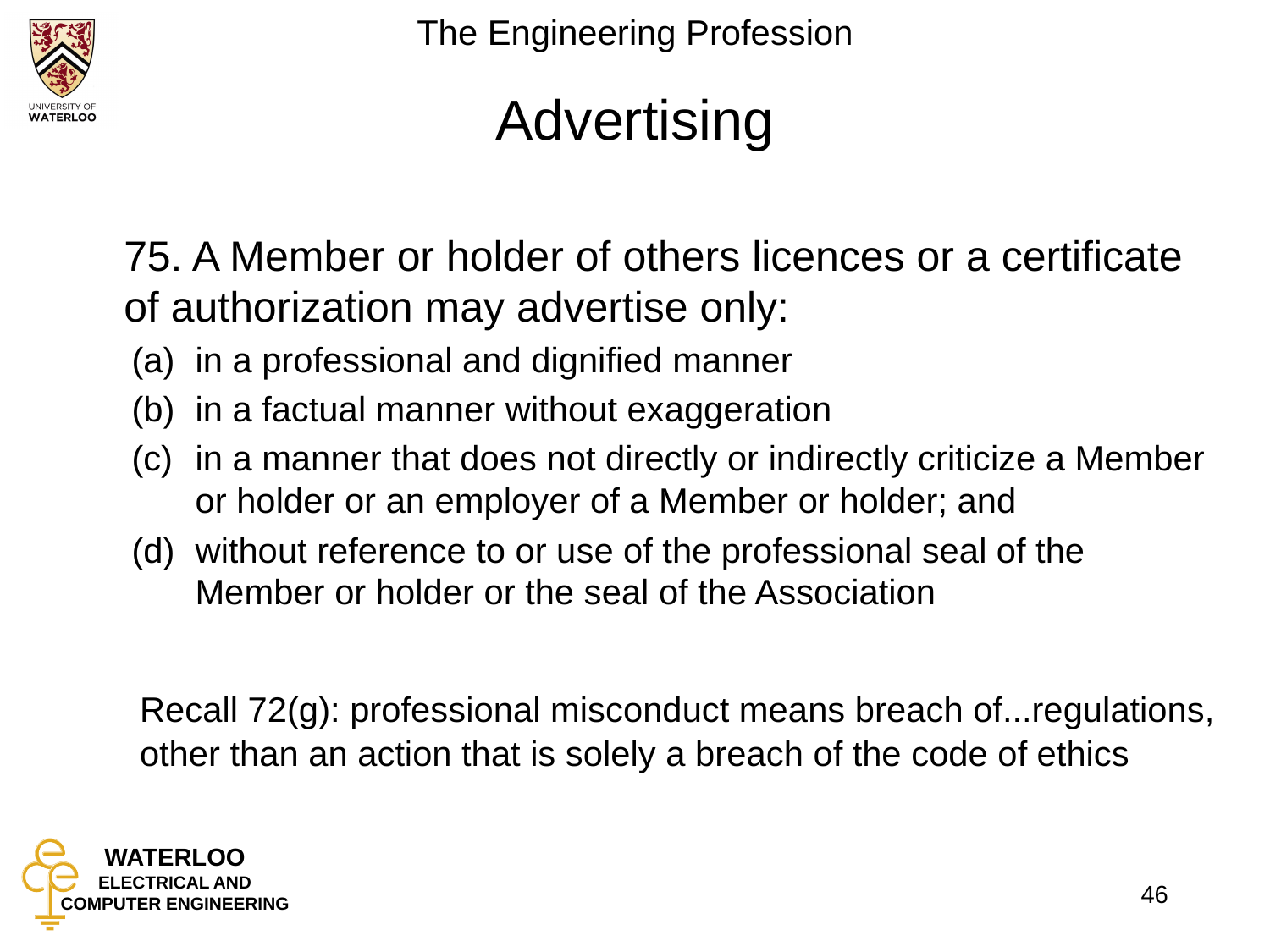

# Advertising
	75. A Member or holder of others licences or a certificate of authorization may advertise only:
in a professional and dignified manner
in a factual manner without exaggeration
in a manner that does not directly or indirectly criticize a Member or holder or an employer of a Member or holder; and
without reference to or use of the professional seal of the Member or holder or the seal of the Association

	Recall 72(g): professional misconduct means breach of...regulations, other than an action that is solely a breach of the code of ethics